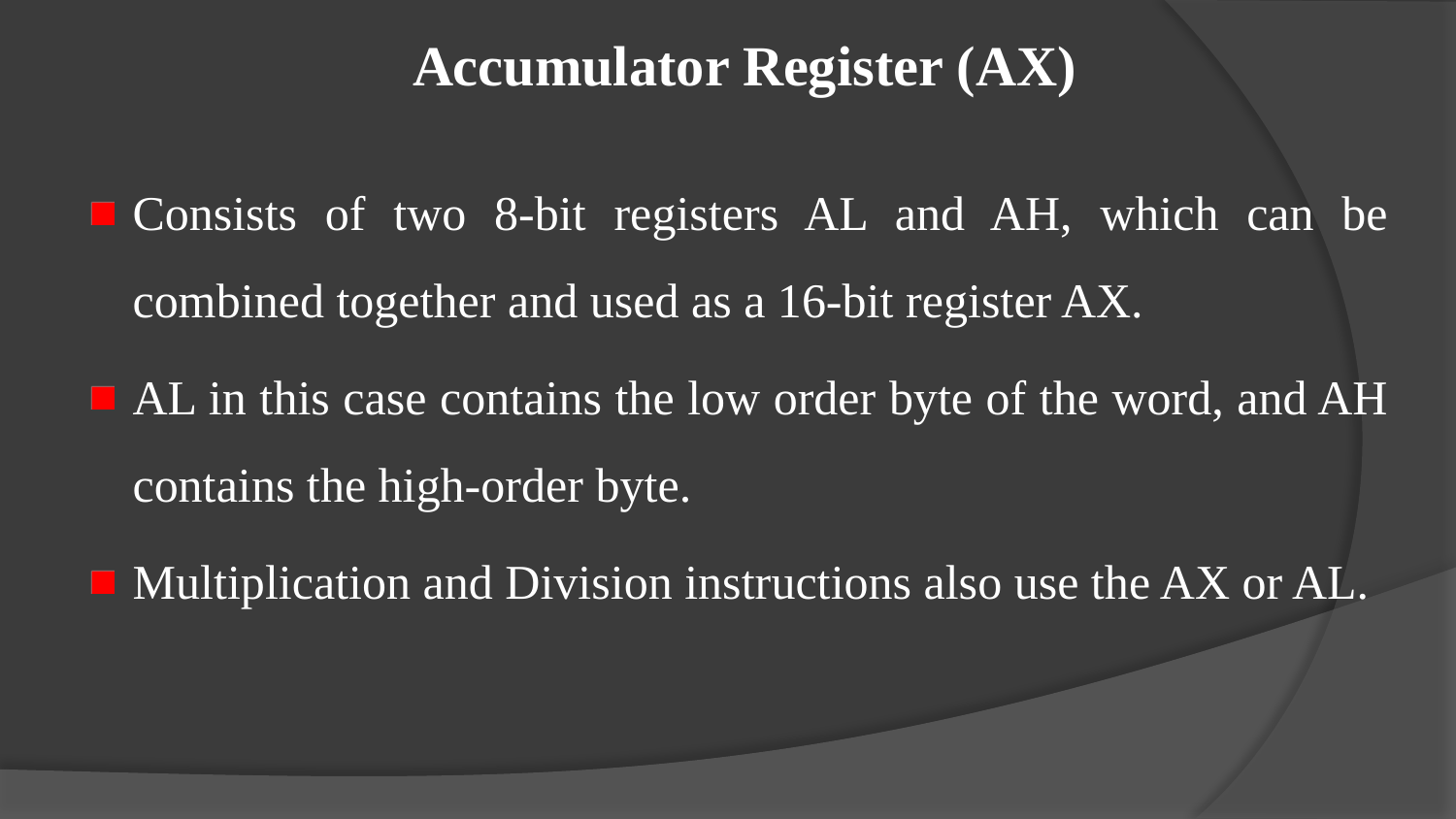

# Accumulator Register (AX)
Consists of two 8-bit registers AL and AH, which can be combined together and used as a 16-bit register AX.
AL in this case contains the low order byte of the word, and AH contains the high-order byte.
Multiplication and Division instructions also use the AX or AL.